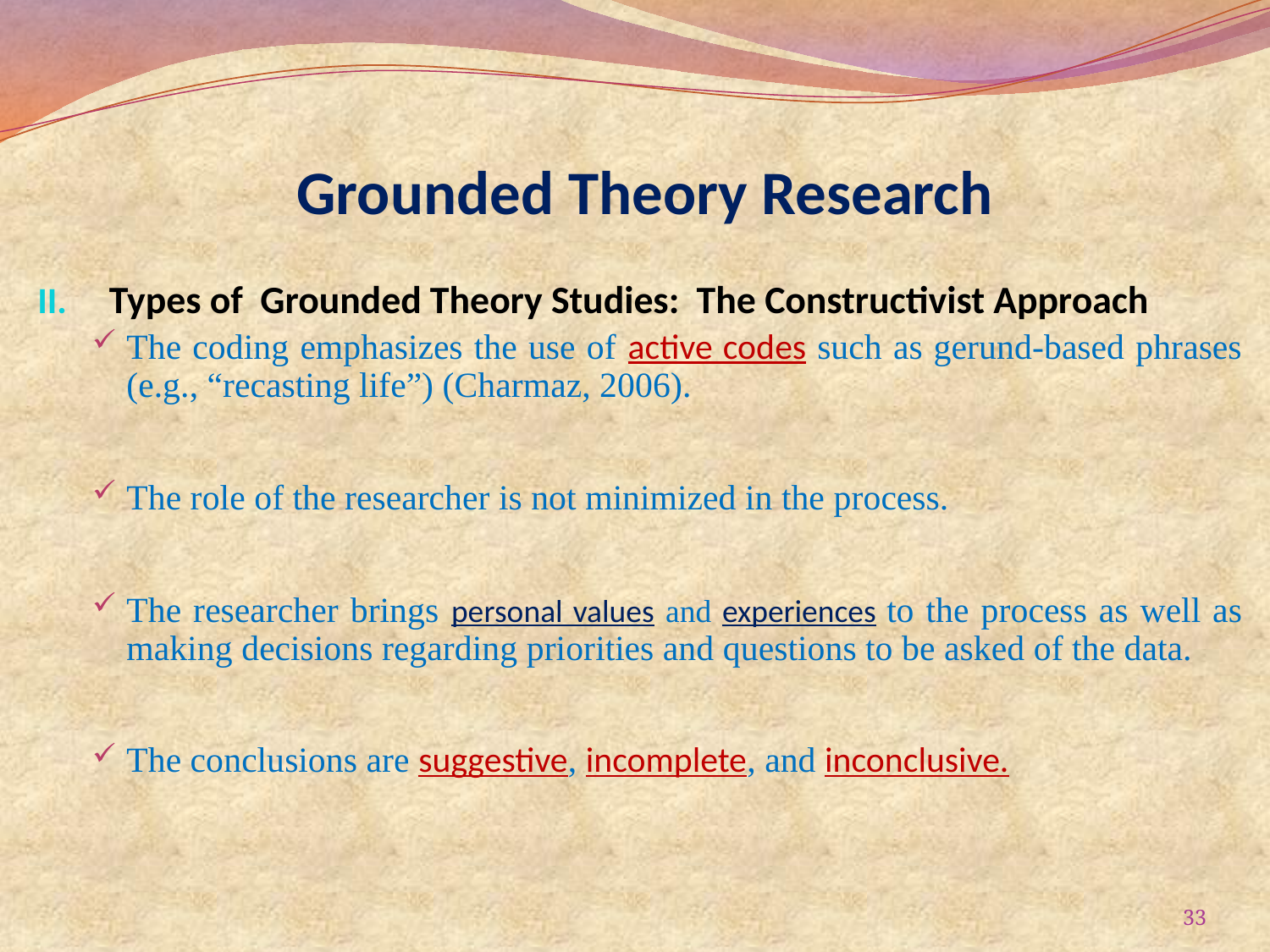

# Grounded Theory Research
Types of  Grounded Theory Studies:  The Constructivist Approach
The coding emphasizes the use of active codes such as gerund-based phrases (e.g., “recasting life”) (Charmaz, 2006).

The role of the researcher is not minimized in the process.

The researcher brings personal values and experiences to the process as well as making decisions regarding priorities and questions to be asked of the data.

The conclusions are suggestive, incomplete, and inconclusive.

33